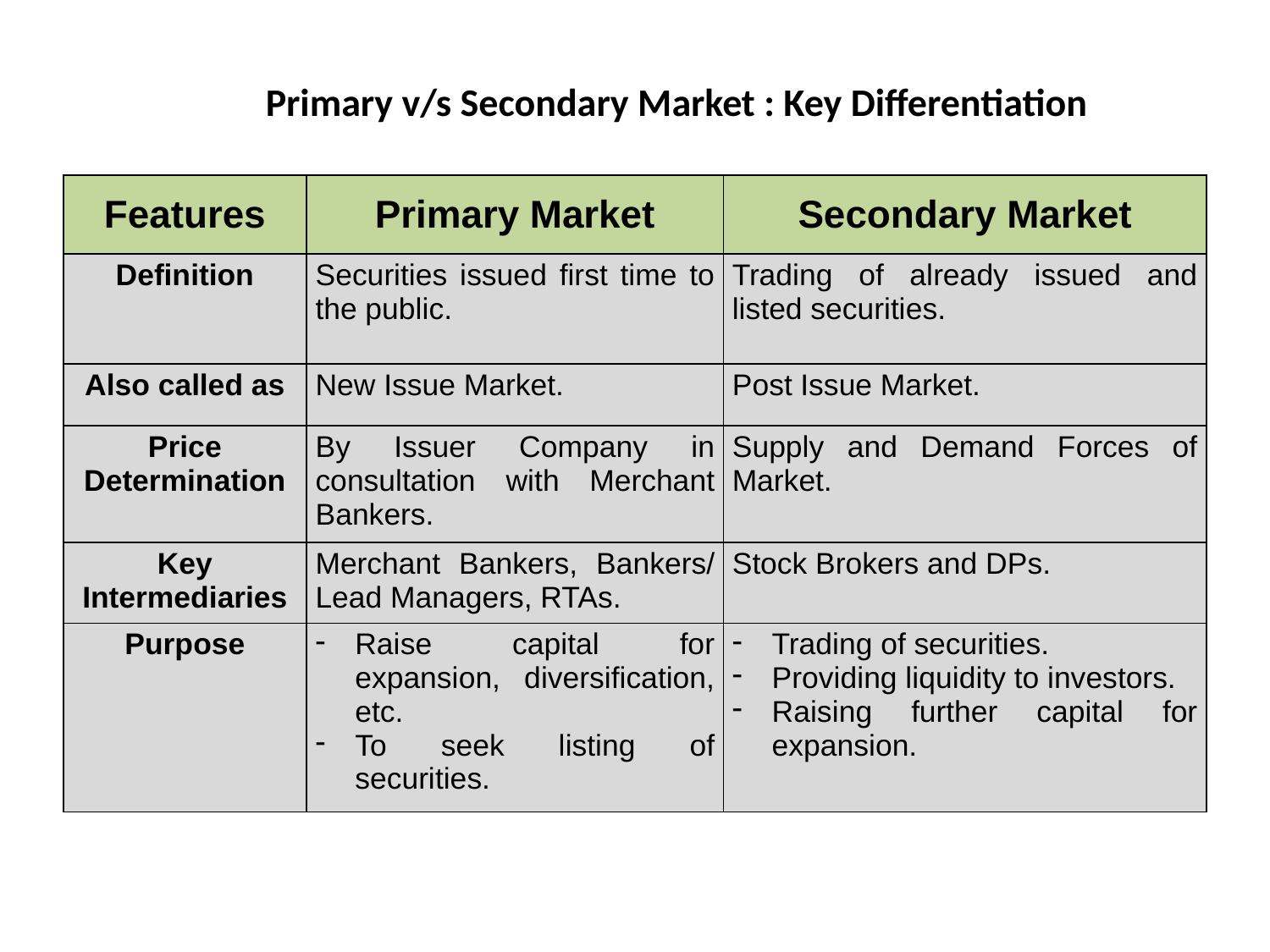

Primary v/s Secondary Market : Key Differentiation
| Features | Primary Market | Secondary Market |
| --- | --- | --- |
| Definition | Securities issued first time to the public. | Trading of already issued and listed securities. |
| Also called as | New Issue Market. | Post Issue Market. |
| Price Determination | By Issuer Company in consultation with Merchant Bankers. | Supply and Demand Forces of Market. |
| Key Intermediaries | Merchant Bankers, Bankers/ Lead Managers, RTAs. | Stock Brokers and DPs. |
| Purpose | Raise capital for expansion, diversification, etc. To seek listing of securities. | Trading of securities. Providing liquidity to investors. Raising further capital for expansion. |